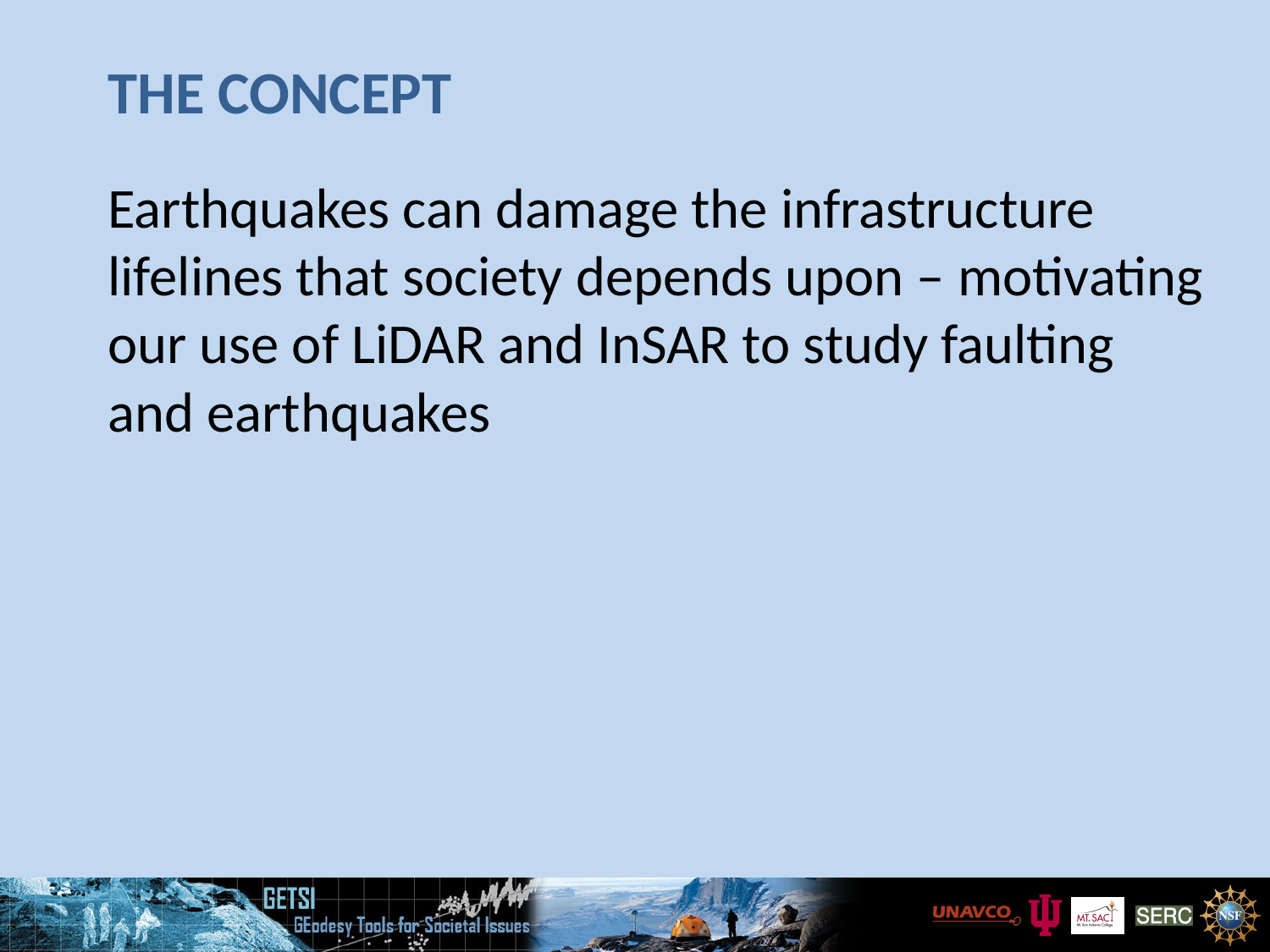

# The Concept
Earthquakes can damage the infrastructure lifelines that society depends upon – motivating our use of LiDAR and InSAR to study faulting and earthquakes